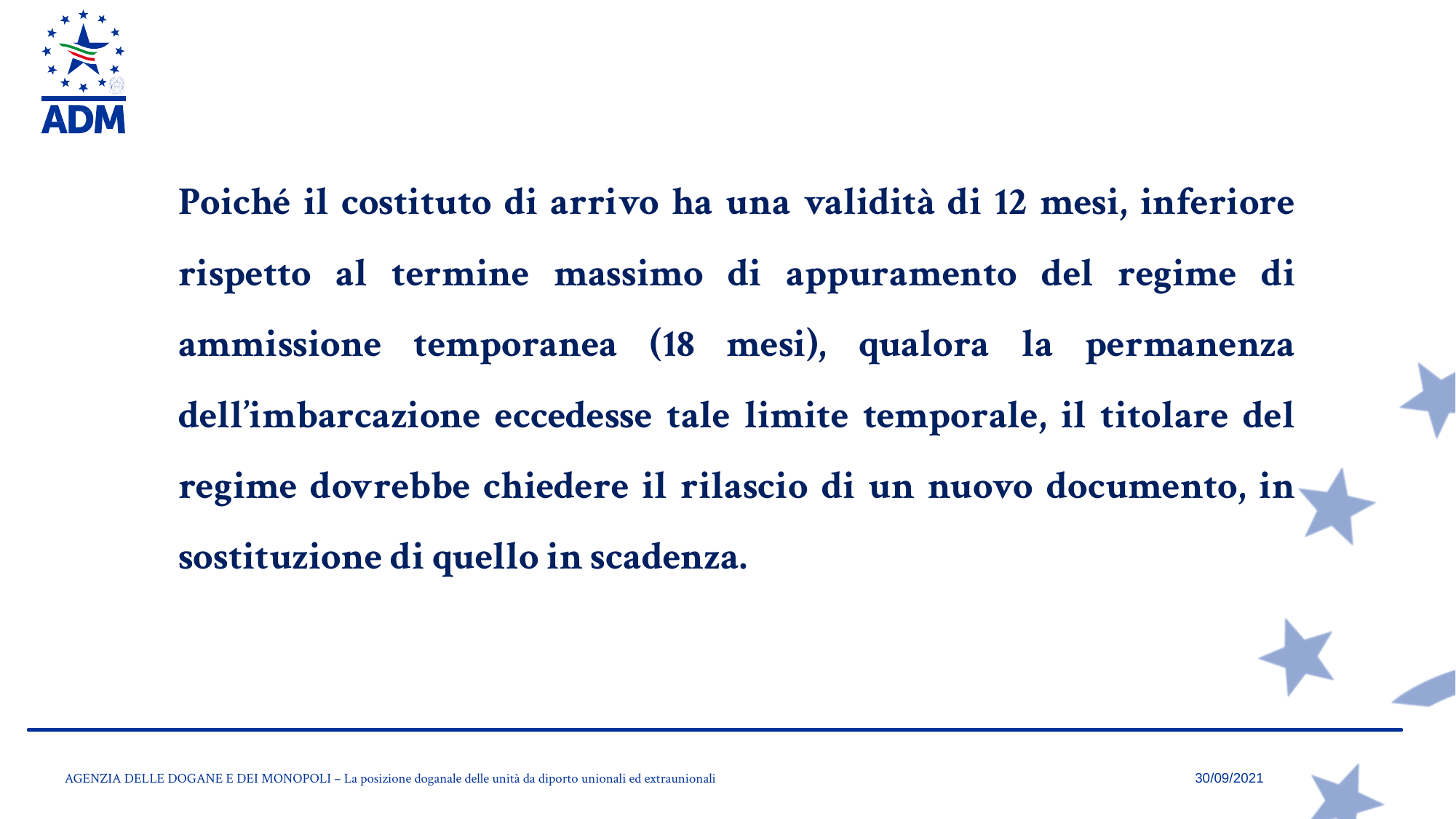

Poiché il costituto di arrivo ha una validità di 12 mesi, inferiore rispetto al termine massimo di appuramento del regime di ammissione temporanea (18 mesi), qualora la permanenza dell’imbarcazione eccedesse tale limite temporale, il titolare del regime dovrebbe chiedere il rilascio di un nuovo documento, in sostituzione di quello in scadenza.
AGENZIA DELLE DOGANE E DEI MONOPOLI – La posizione doganale delle unità da diporto unionali ed extraunionali
30/09/2021